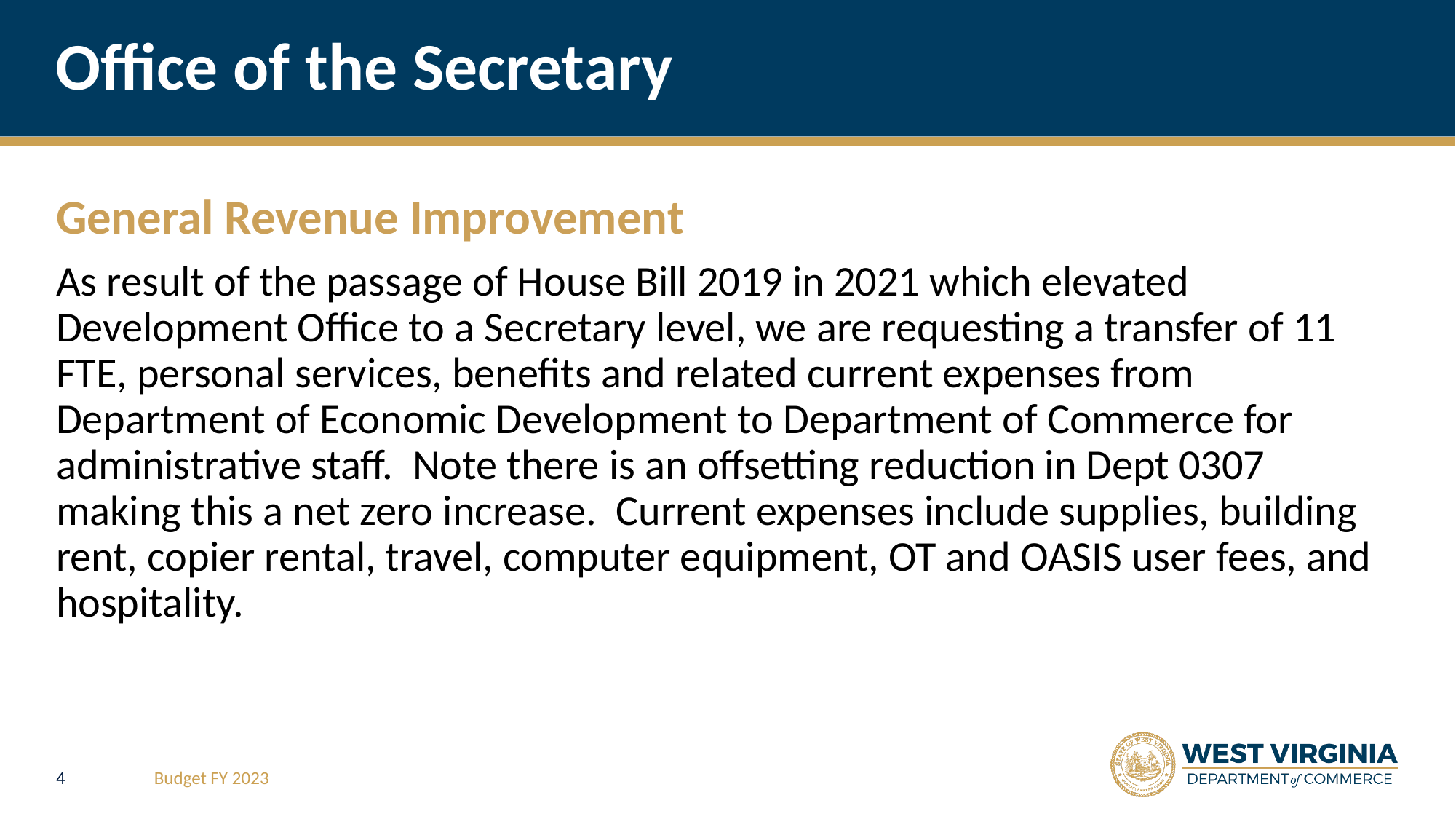

# Office of the Secretary
General Revenue Improvement
As result of the passage of House Bill 2019 in 2021 which elevated Development Office to a Secretary level, we are requesting a transfer of 11 FTE, personal services, benefits and related current expenses from Department of Economic Development to Department of Commerce for administrative staff.  Note there is an offsetting reduction in Dept 0307 making this a net zero increase.  Current expenses include supplies, building rent, copier rental, travel, computer equipment, OT and OASIS user fees, and hospitality.

4
Budget FY 2023